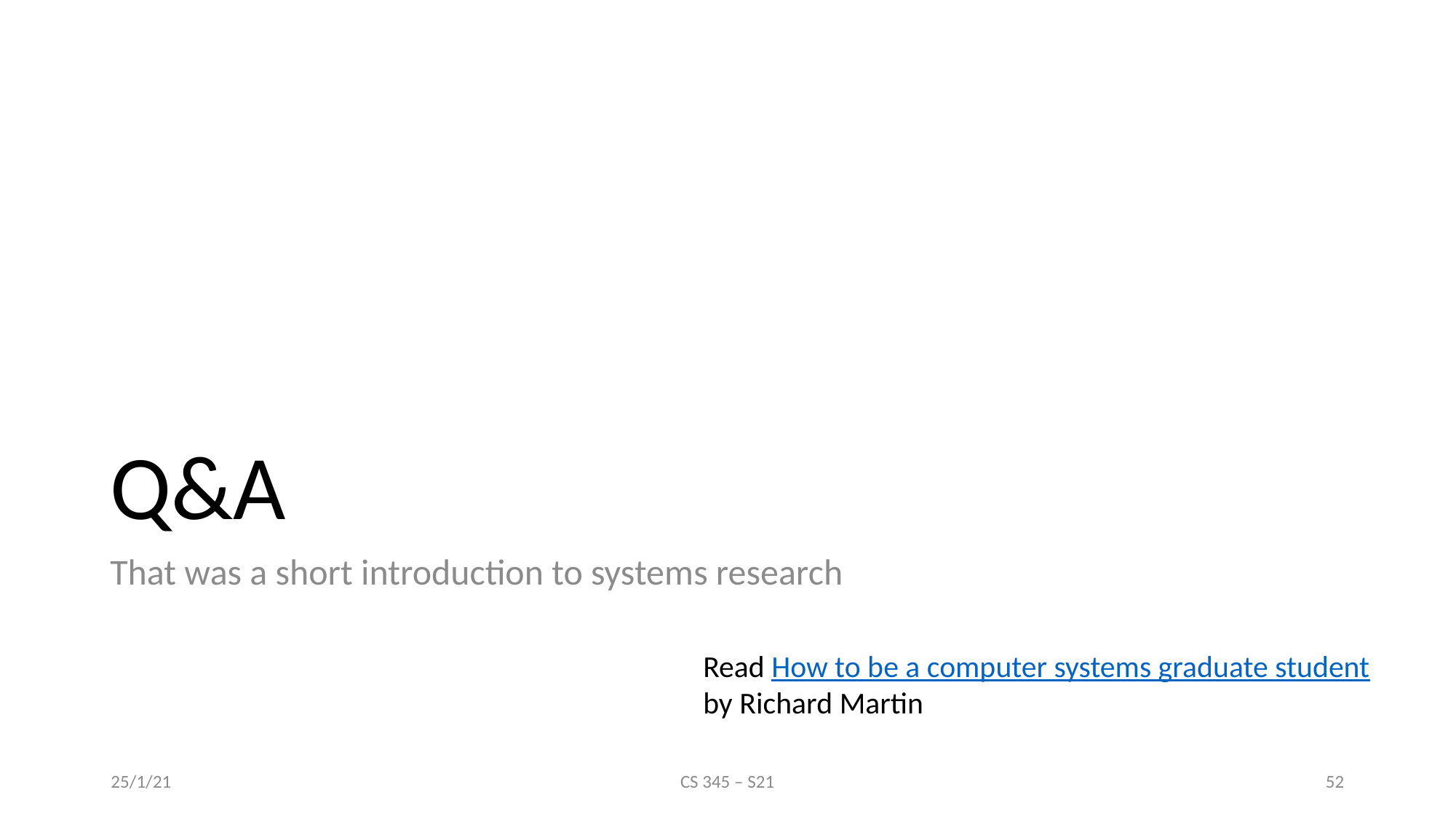

# Q&A
That was a short introduction to systems research
Read How to be a computer systems graduate student
by Richard Martin
25/1/21
CS 345 – S21
52